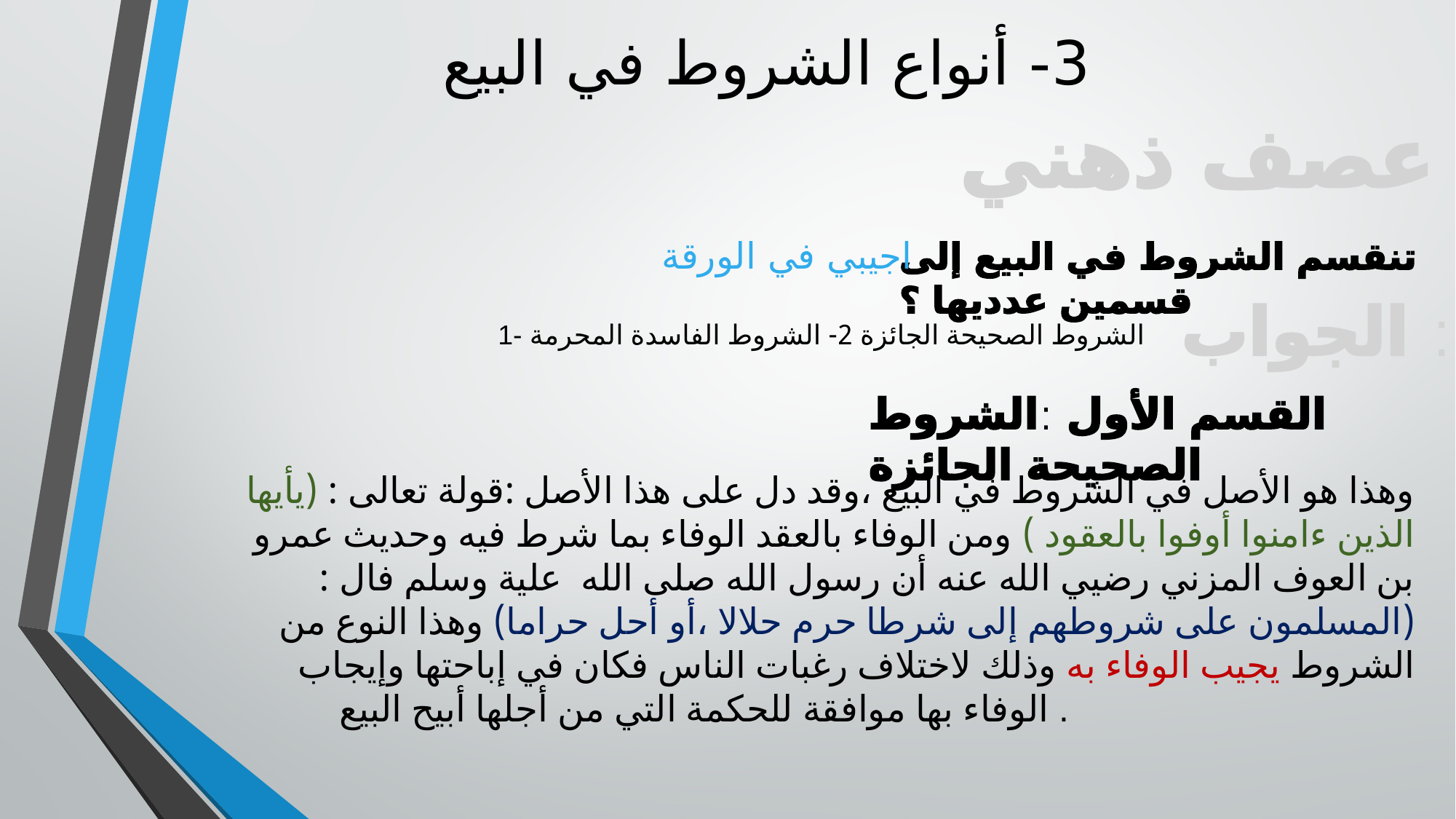

# 3- أنواع الشروط في البيع
عصف ذهني :
اجيبي في الورقة
تنقسم الشروط في البيع إلى قسمين عدديها ؟
الجواب :
1- الشروط الصحيحة الجائزة 2- الشروط الفاسدة المحرمة
القسم الأول :الشروط الصحيحة الجائزة
وهذا هو الأصل في الشروط في البيع ،وقد دل على هذا الأصل :قولة تعالى : (يأيها الذين ءامنوا أوفوا بالعقود ) ومن الوفاء بالعقد الوفاء بما شرط فيه وحديث عمرو بن العوف المزني رضيي الله عنه أن رسول الله صلى الله  علية وسلم فال : (المسلمون على شروطهم إلى شرطا حرم حلالا ،أو أحل حراما) وهذا النوع من الشروط يجيب الوفاء به وذلك لاختلاف رغبات الناس فكان في إباحتها وإيجاب الوفاء بها موافقة للحكمة التي من أجلها أبيح البيع .
: